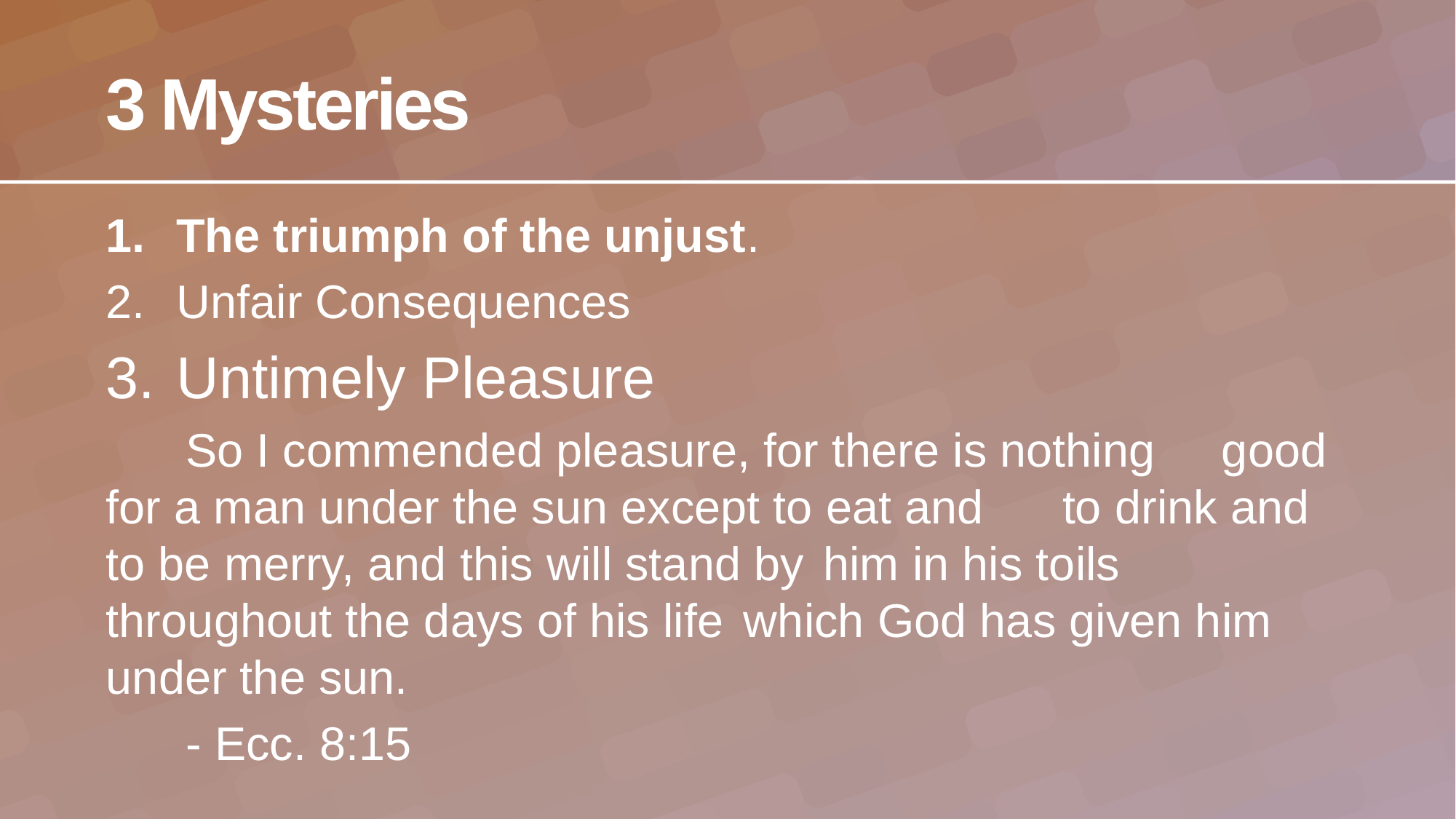

# 3 Mysteries
The triumph of the unjust.
Unfair Consequences
Untimely Pleasure
	So I commended pleasure, for there is nothing 	good for a man under the sun except to eat and 	to drink and to be merry, and this will stand by 	him in his toils throughout the days of his life 	which God has given him under the sun.
	- Ecc. 8:15